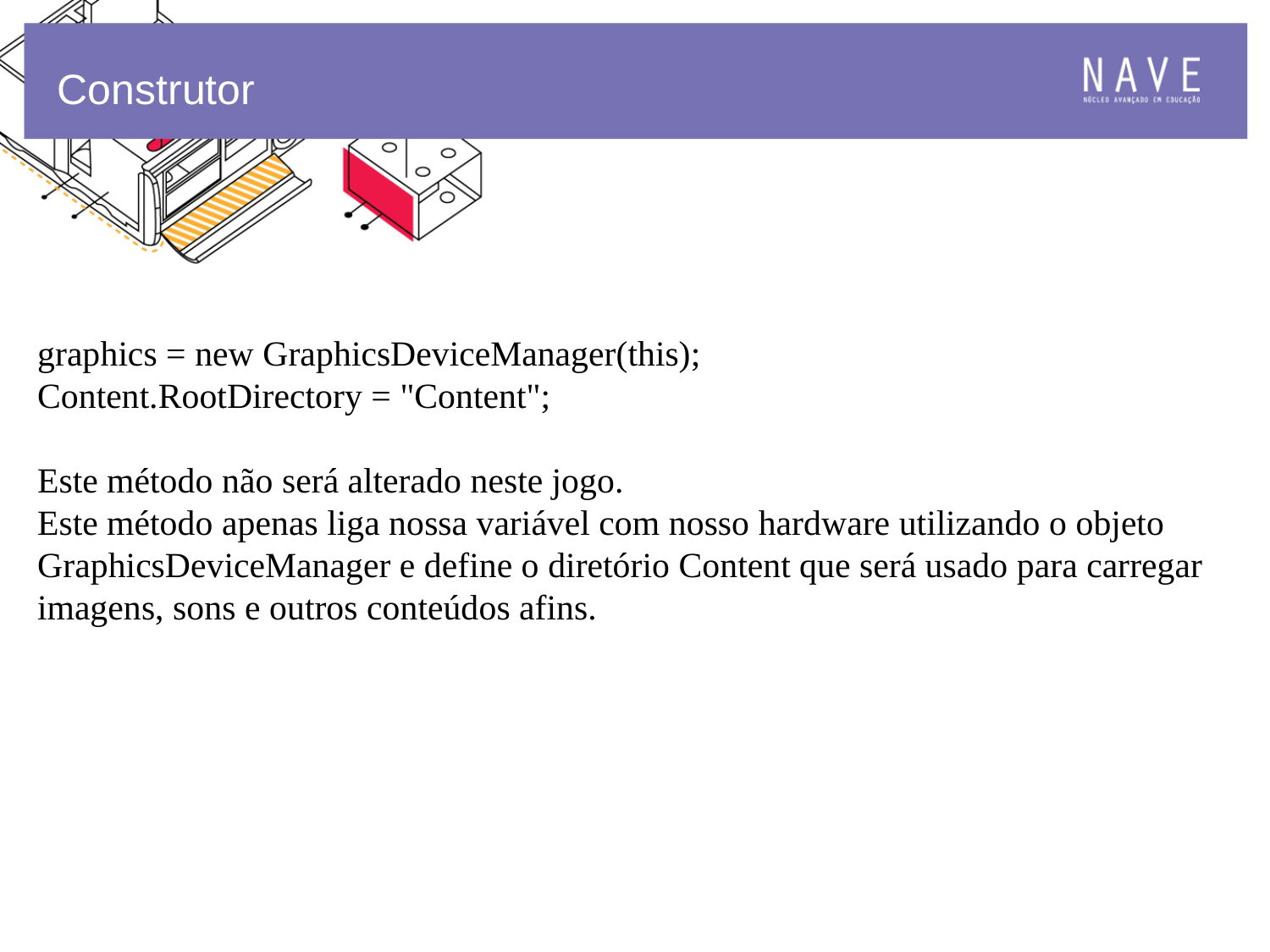

Construtor
graphics = new GraphicsDeviceManager(this);
Content.RootDirectory = "Content";

Este método não será alterado neste jogo.
Este método apenas liga nossa variável com nosso hardware utilizando o objeto GraphicsDeviceManager e define o diretório Content que será usado para carregar imagens, sons e outros conteúdos afins.